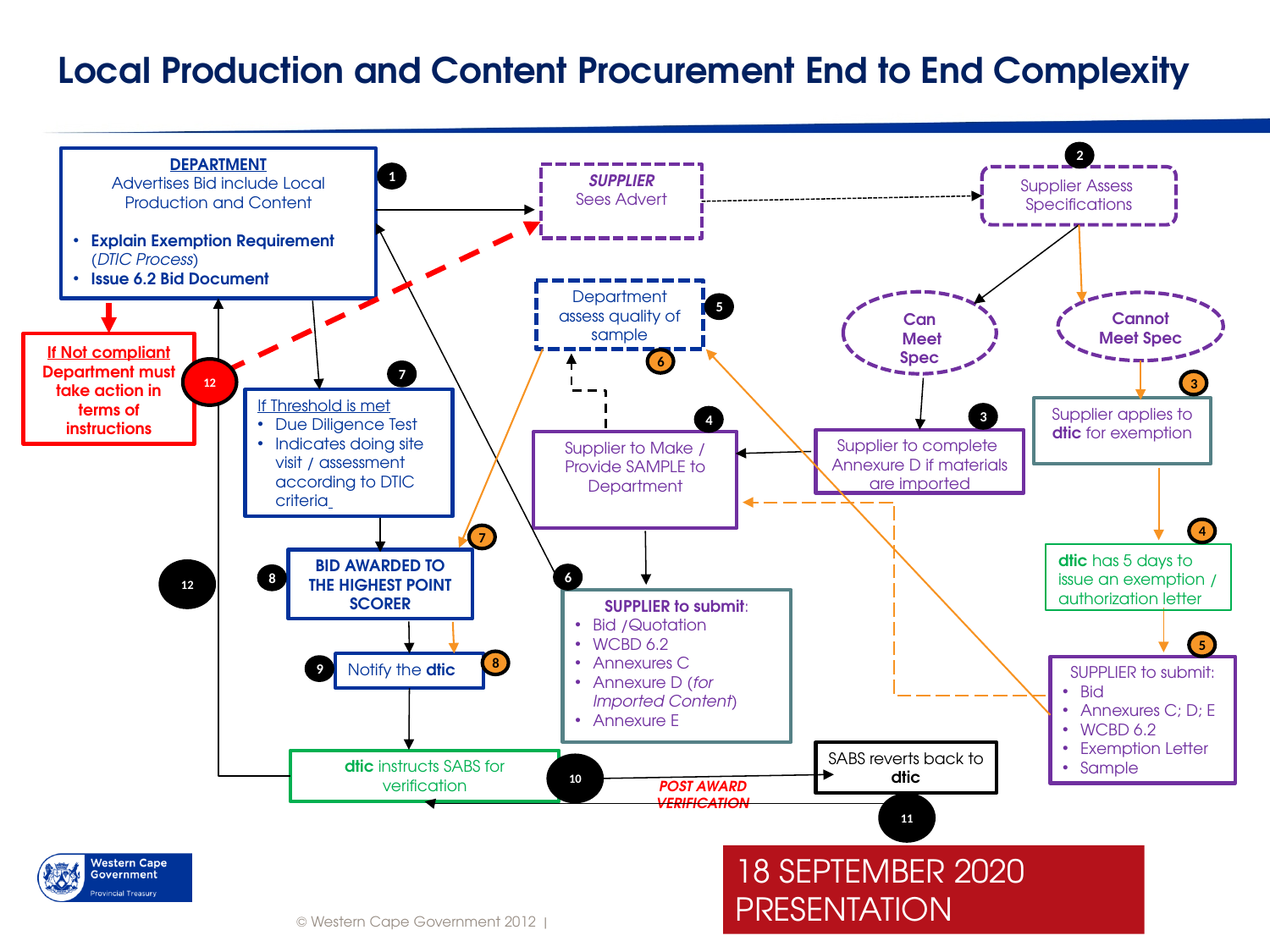

Local Production and Content Procurement End to End Complexity
2
DEPARTMENT
Advertises Bid include Local Production and Content

Explain Exemption Requirement (DTIC Process)
Issue 6.2 Bid Document

1
SUPPLIER
Sees Advert
Supplier Assess
Specifications
Department assess quality of sample
Can
 Meet Spec

Cannot Meet Spec

5
If Not compliant Department must take action in terms of instructions
6
12
7
3
If Threshold is met
Due Diligence Test
Indicates doing site visit / assessment according to DTIC criteria
Supplier applies to dtic for exemption
3
4
Supplier to complete
Annexure D if materials are imported
Supplier to Make / Provide SAMPLE to Department
4
7
dtic has 5 days to issue an exemption / authorization letter
BID AWARDED TO THE HIGHEST POINT SCORER
12
6
8
SUPPLIER to submit:
Bid /Quotation
WCBD 6.2
Annexures C
Annexure D (for Imported Content)
Annexure E
5
8
Notify the dtic
SUPPLIER to submit:
Bid
Annexures C; D; E
WCBD 6.2
Exemption Letter
Sample
9
SABS reverts back to dtic
dtic instructs SABS for verification
10
POST AWARD VERIFICATION
11
18 SEPTEMBER 2020 PRESENTATION